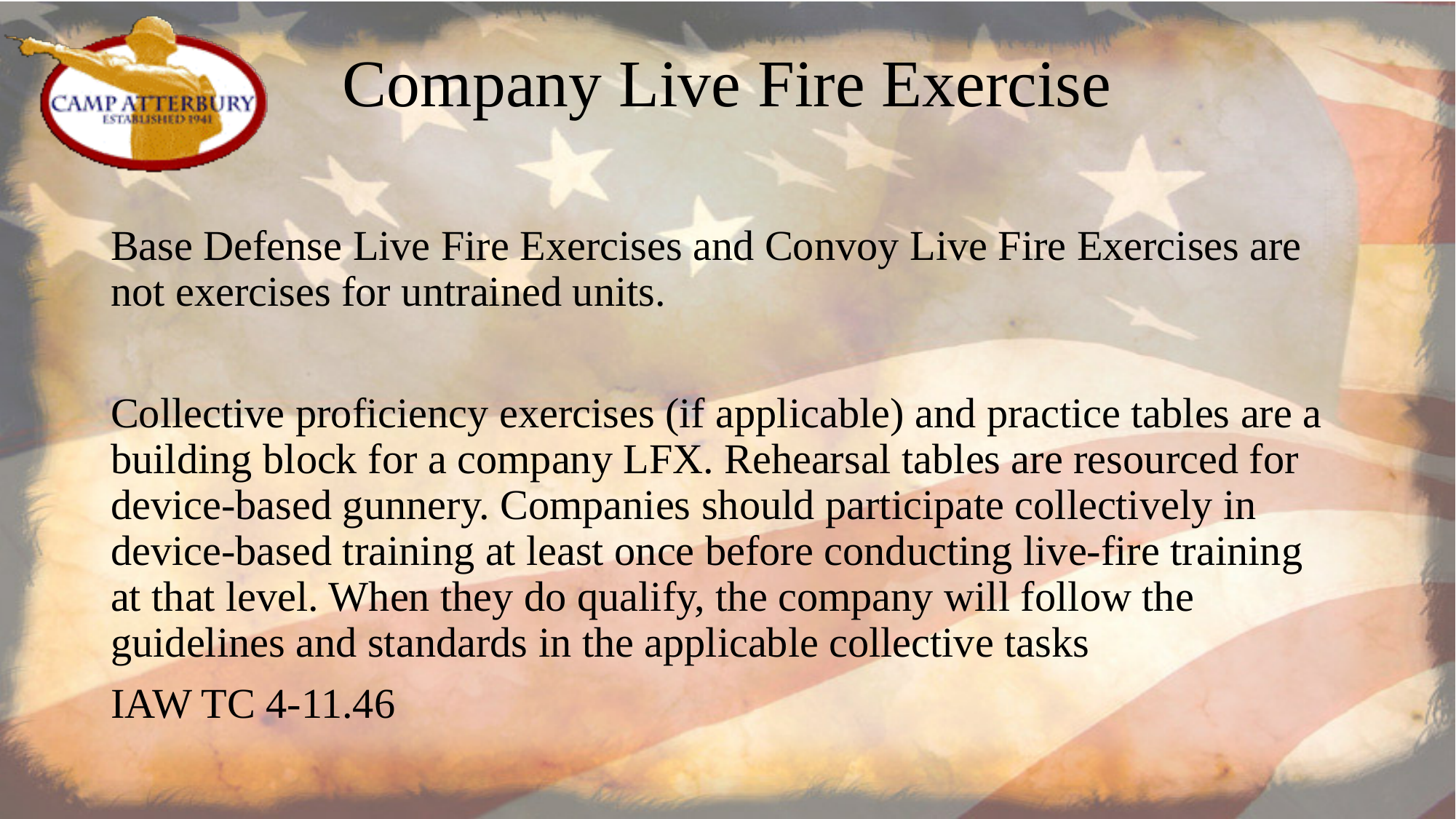

# Company Live Fire Exercise
Base Defense Live Fire Exercises and Convoy Live Fire Exercises are not exercises for untrained units.

Collective proficiency exercises (if applicable) and practice tables are a building block for a company LFX. Rehearsal tables are resourced for device-based gunnery. Companies should participate collectively in device-based training at least once before conducting live-fire training at that level. When they do qualify, the company will follow the guidelines and standards in the applicable collective tasks
IAW TC 4-11.46